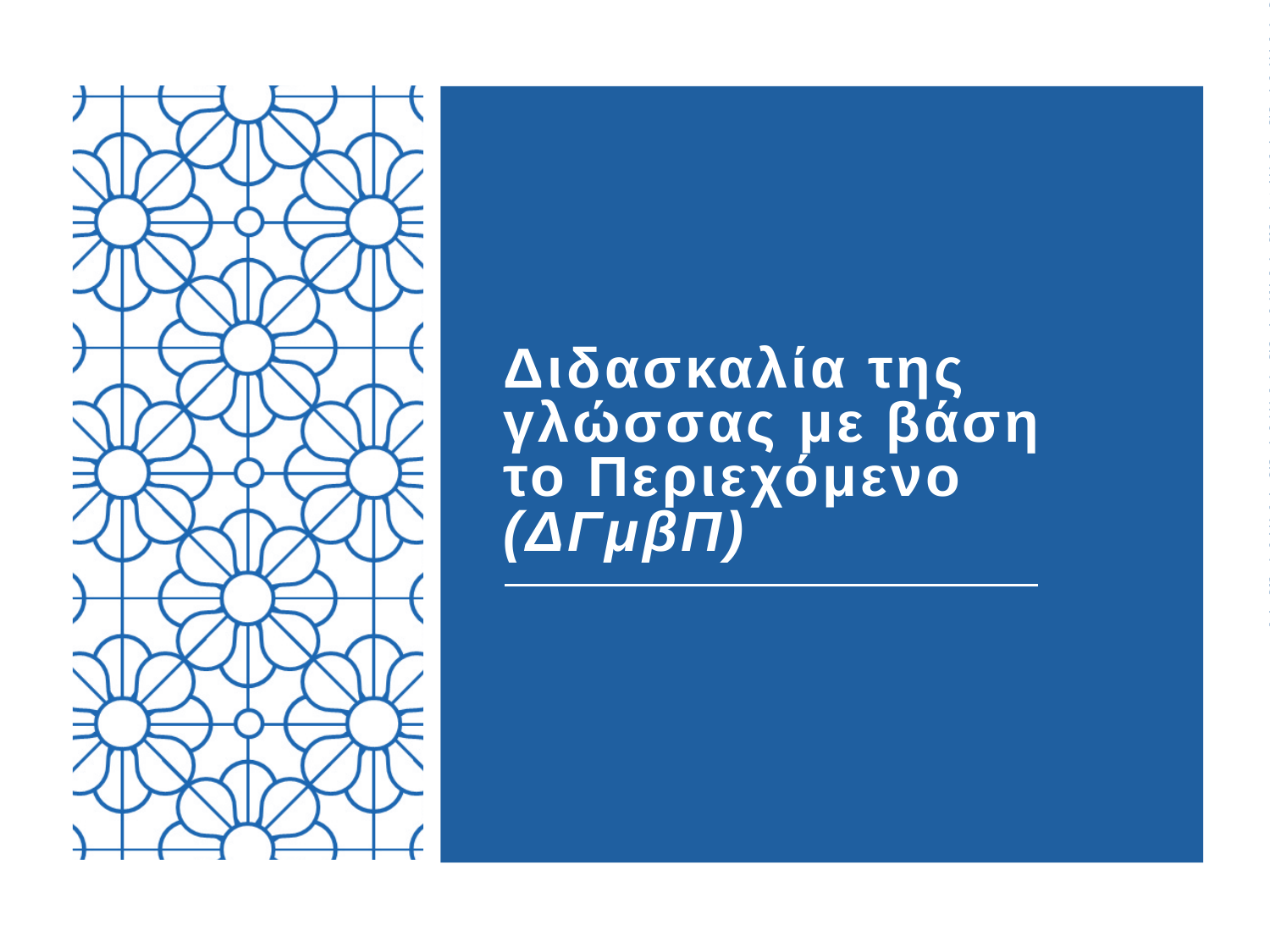

# Διδασκαλία της γλώσσας με βάση το Περιεχόμενο (ΔΓμβΠ)